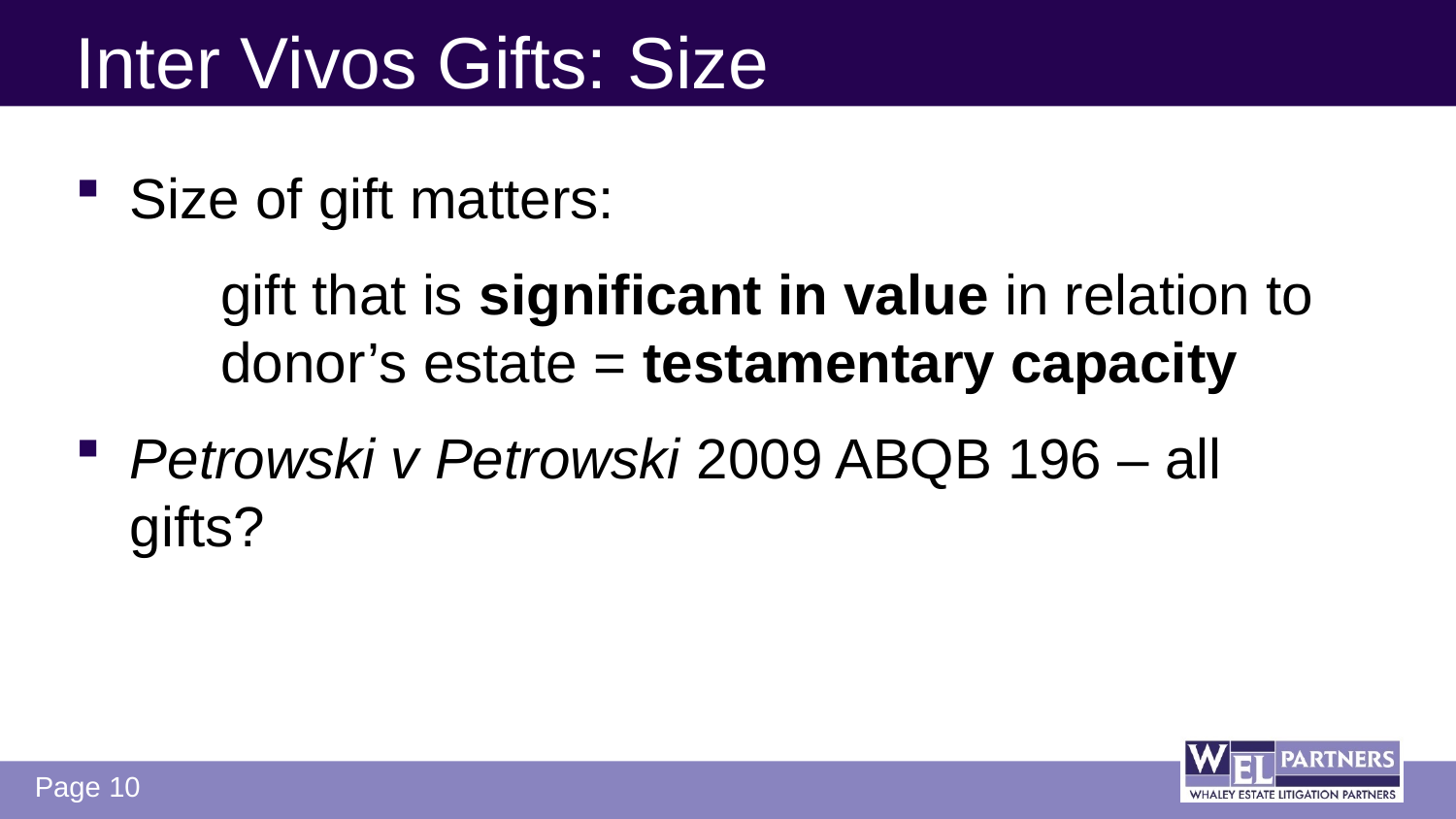

# Inter Vivos Gifts: Size
Size of gift matters:
	gift that is significant in value in relation to 	donor’s estate = testamentary capacity
Petrowski v Petrowski 2009 ABQB 196 – all gifts?
 Page 10